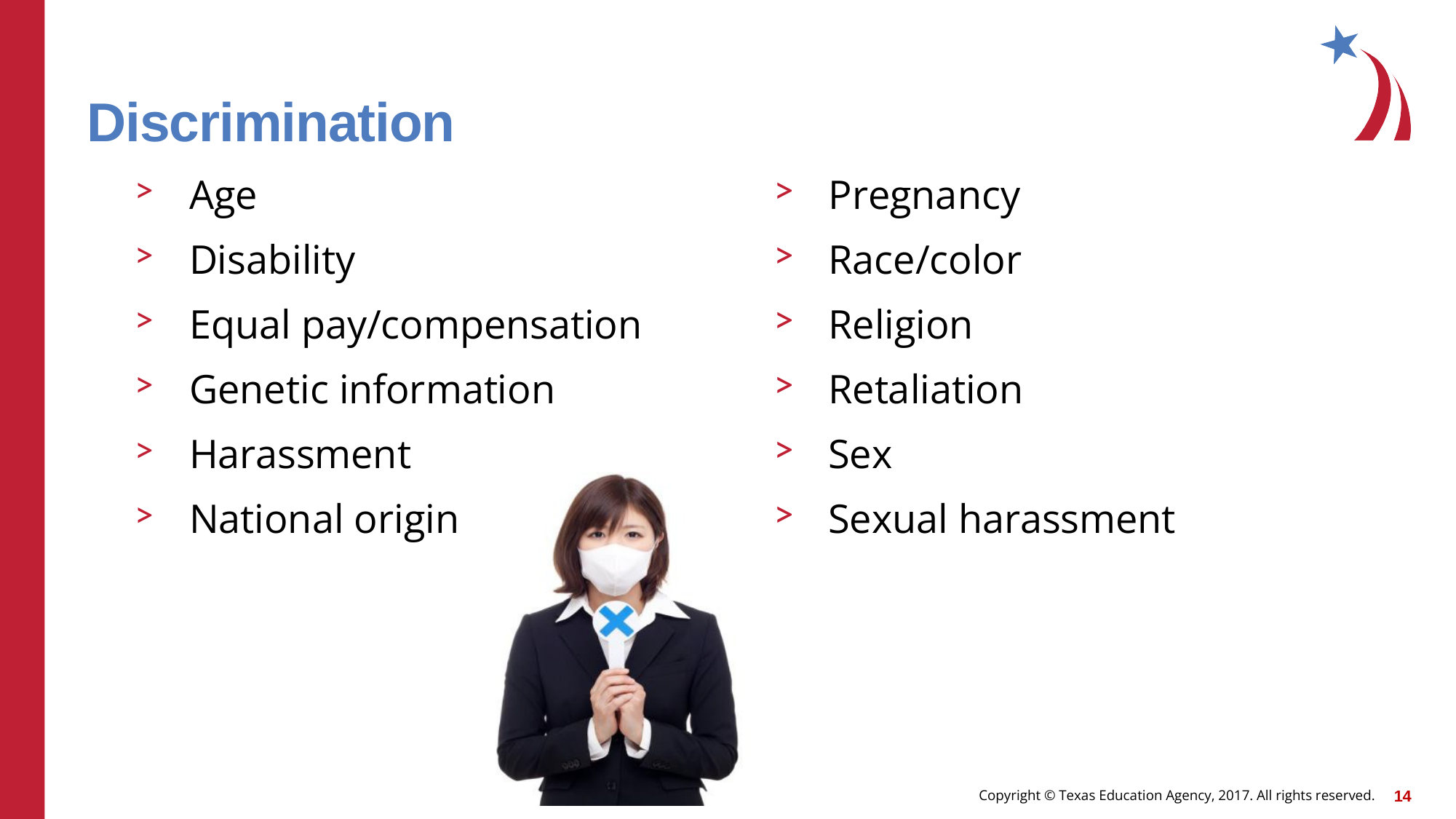

# Discrimination
Age
Disability
Equal pay/compensation
Genetic information
Harassment
National origin

Pregnancy
Race/color
Religion
Retaliation
Sex
Sexual harassment